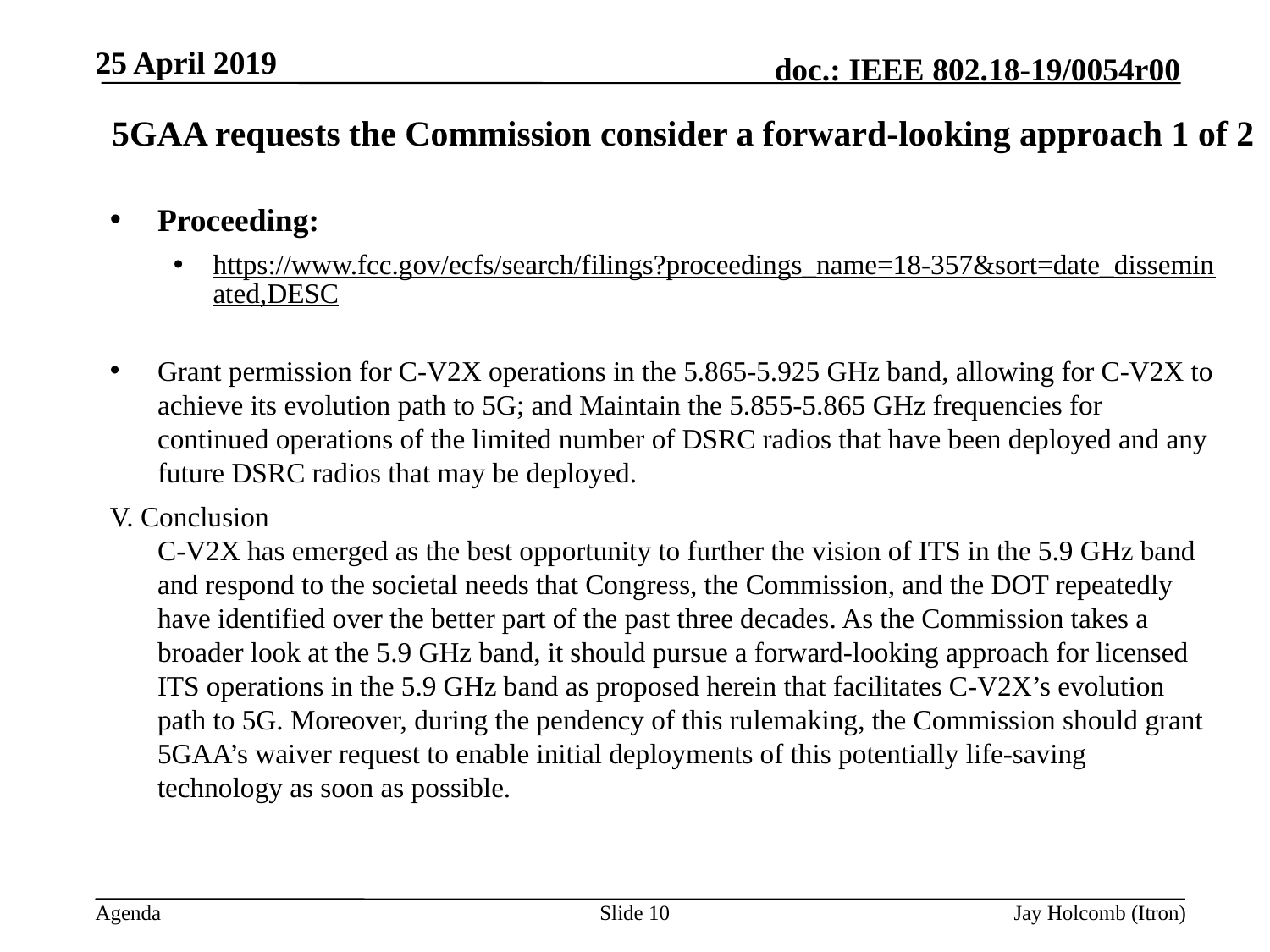

25 April 2019
5GAA requests the Commission consider a forward-looking approach 1 of 2

Proceeding:
https://www.fcc.gov/ecfs/search/filings?proceedings_name=18-357&sort=date_disseminated,DESC
Grant permission for C-V2X operations in the 5.865-5.925 GHz band, allowing for C-V2X to achieve its evolution path to 5G; and Maintain the 5.855-5.865 GHz frequencies for continued operations of the limited number of DSRC radios that have been deployed and any future DSRC radios that may be deployed.
V. Conclusion
C-V2X has emerged as the best opportunity to further the vision of ITS in the 5.9 GHz band and respond to the societal needs that Congress, the Commission, and the DOT repeatedly have identified over the better part of the past three decades. As the Commission takes a broader look at the 5.9 GHz band, it should pursue a forward-looking approach for licensed ITS operations in the 5.9 GHz band as proposed herein that facilitates C-V2X’s evolution path to 5G. Moreover, during the pendency of this rulemaking, the Commission should grant 5GAA’s waiver request to enable initial deployments of this potentially life-saving technology as soon as possible.

Slide 10
Jay Holcomb (Itron)